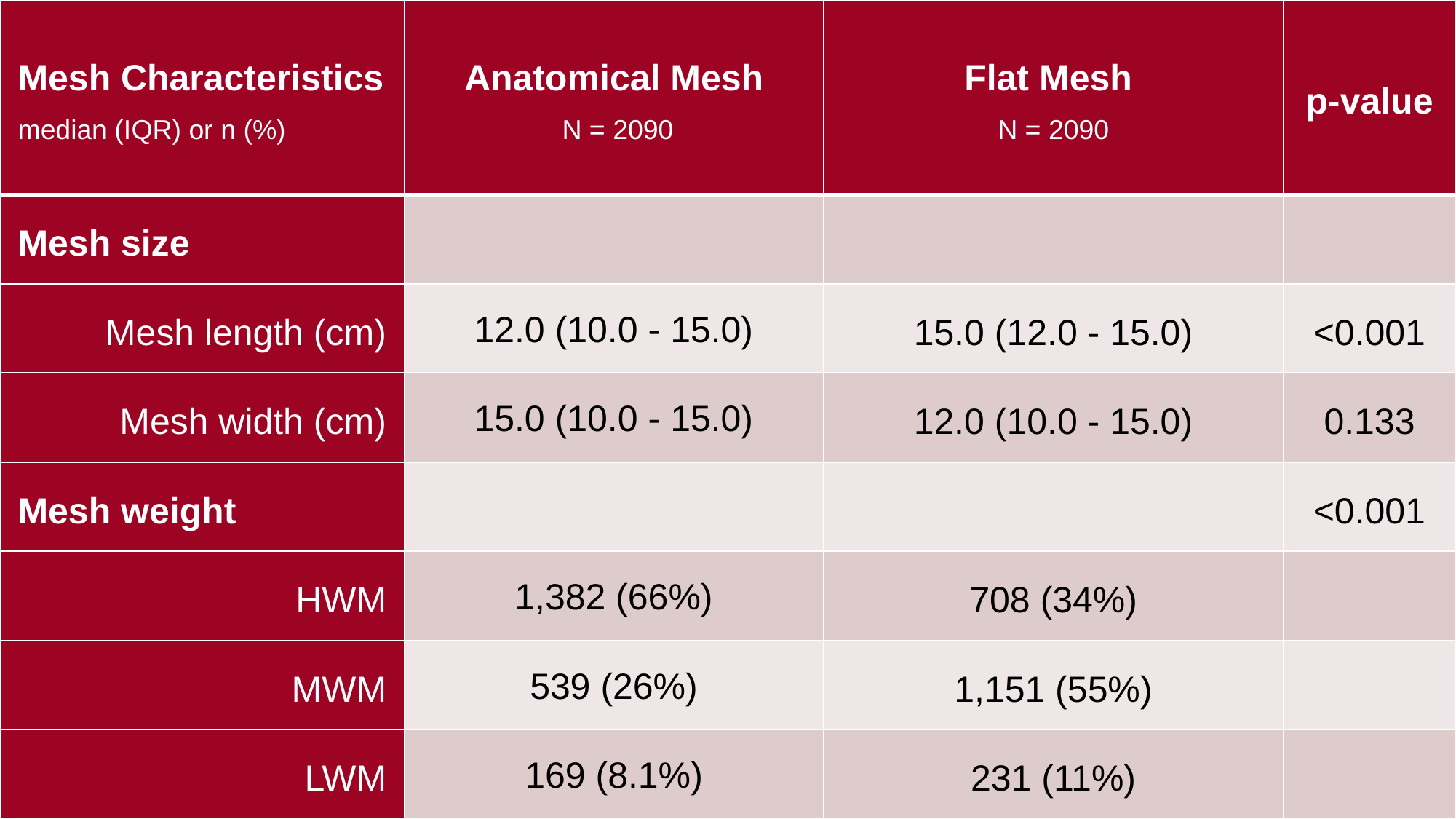

| Mesh Characteristics median (IQR) or n (%) | Anatomical Mesh N = 2090 | Flat Mesh N = 2090 | p-value |
| --- | --- | --- | --- |
| Mesh size |  |  |  |
| Mesh length (cm) | 12.0 (10.0 - 15.0) | 15.0 (12.0 - 15.0) | <0.001 |
| Mesh width (cm) | 15.0 (10.0 - 15.0) | 12.0 (10.0 - 15.0) | 0.133 |
| Mesh weight |  |  | <0.001 |
| HWM | 1,382 (66%) | 708 (34%) |  |
| MWM | 539 (26%) | 1,151 (55%) |  |
| LWM | 169 (8.1%) | 231 (11%) |  |